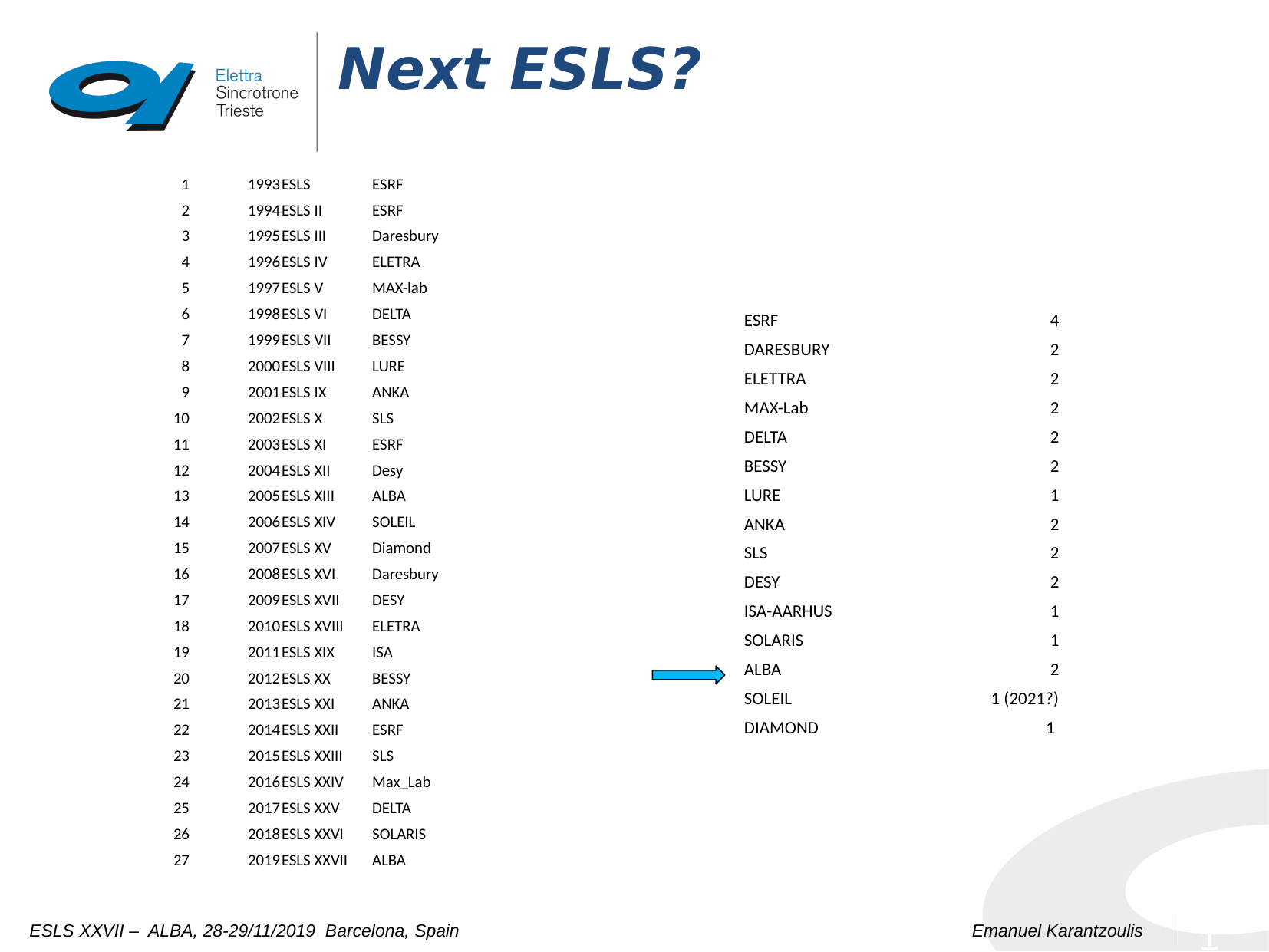

Next ESLS?
| 1 | 1993 | ESLS | ESRF |
| --- | --- | --- | --- |
| 2 | 1994 | ESLS II | ESRF |
| 3 | 1995 | ESLS III | Daresbury |
| 4 | 1996 | ESLS IV | ELETRA |
| 5 | 1997 | ESLS V | MAX-lab |
| 6 | 1998 | ESLS VI | DELTA |
| 7 | 1999 | ESLS VII | BESSY |
| 8 | 2000 | ESLS VIII | LURE |
| 9 | 2001 | ESLS IX | ANKA |
| 10 | 2002 | ESLS X | SLS |
| 11 | 2003 | ESLS XI | ESRF |
| 12 | 2004 | ESLS XII | Desy |
| 13 | 2005 | ESLS XIII | ALBA |
| 14 | 2006 | ESLS XIV | SOLEIL |
| 15 | 2007 | ESLS XV | Diamond |
| 16 | 2008 | ESLS XVI | Daresbury |
| 17 | 2009 | ESLS XVII | DESY |
| 18 | 2010 | ESLS XVIII | ELETRA |
| 19 | 2011 | ESLS XIX | ISA |
| 20 | 2012 | ESLS XX | BESSY |
| 21 | 2013 | ESLS XXI | ANKA |
| 22 | 2014 | ESLS XXII | ESRF |
| 23 | 2015 | ESLS XXIII | SLS |
| 24 | 2016 | ESLS XXIV | Max\_Lab |
| 25 | 2017 | ESLS XXV | DELTA |
| 26 | 2018 | ESLS XXVI | SOLARIS |
| 27 | 2019 | ESLS XXVII | ALBA |
| ESRF |  | 4 |
| --- | --- | --- |
| DARESBURY |  | 2 |
| ELETTRA |  | 2 |
| MAX-Lab |  | 2 |
| DELTA |  | 2 |
| BESSY |  | 2 |
| LURE |  | 1 |
| ANKA |  | 2 |
| SLS |  | 2 |
| DESY |  | 2 |
| ISA-AARHUS |  | 1 |
| SOLARIS |  | 1 |
| ALBA |  | 2 |
| SOLEIL |  | 1 (2021?) |
| DIAMOND |  | 1 |

1